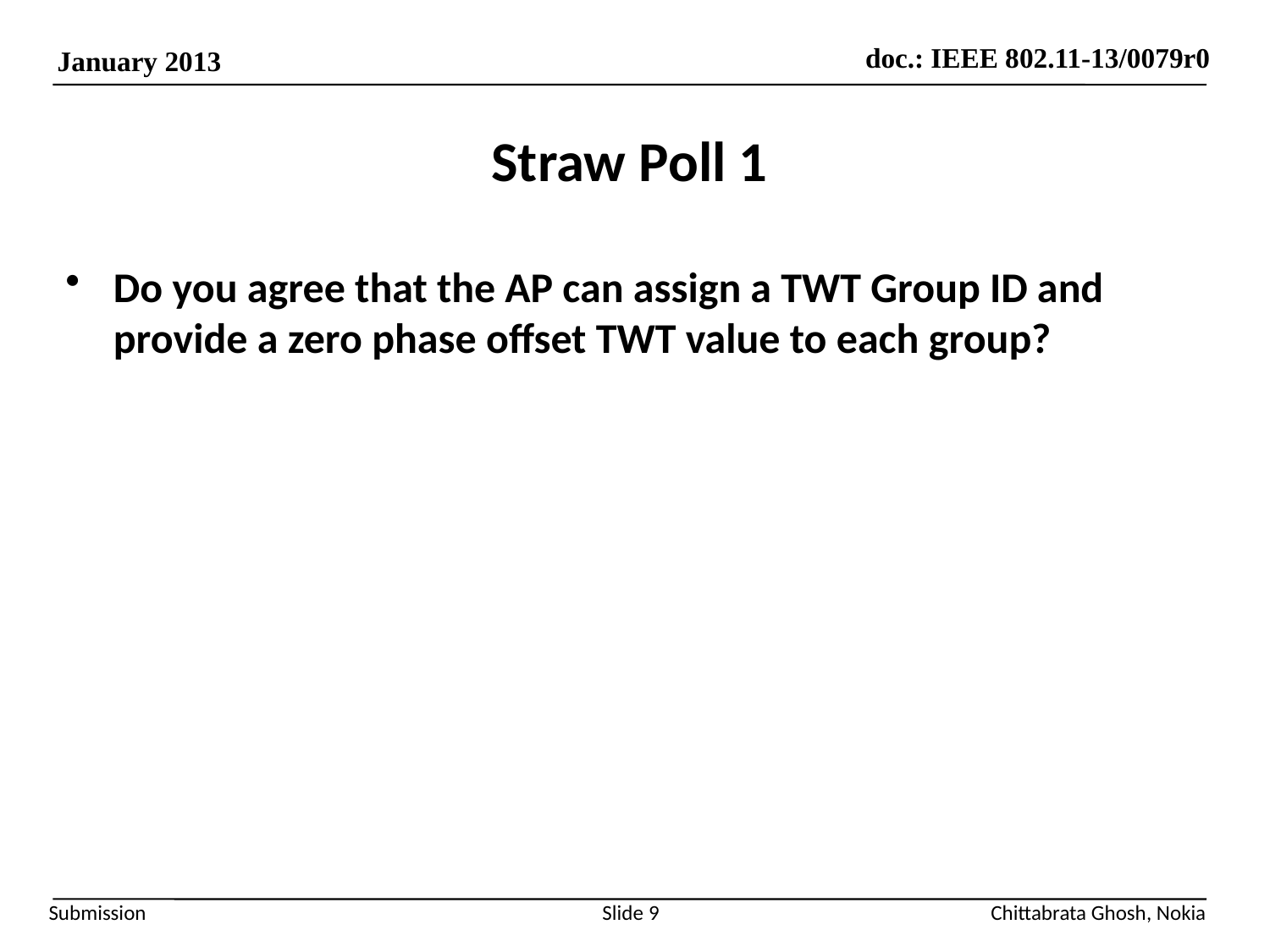

# Straw Poll 1
Do you agree that the AP can assign a TWT Group ID and provide a zero phase offset TWT value to each group?
Chittabrata Ghosh, Nokia
Slide 9